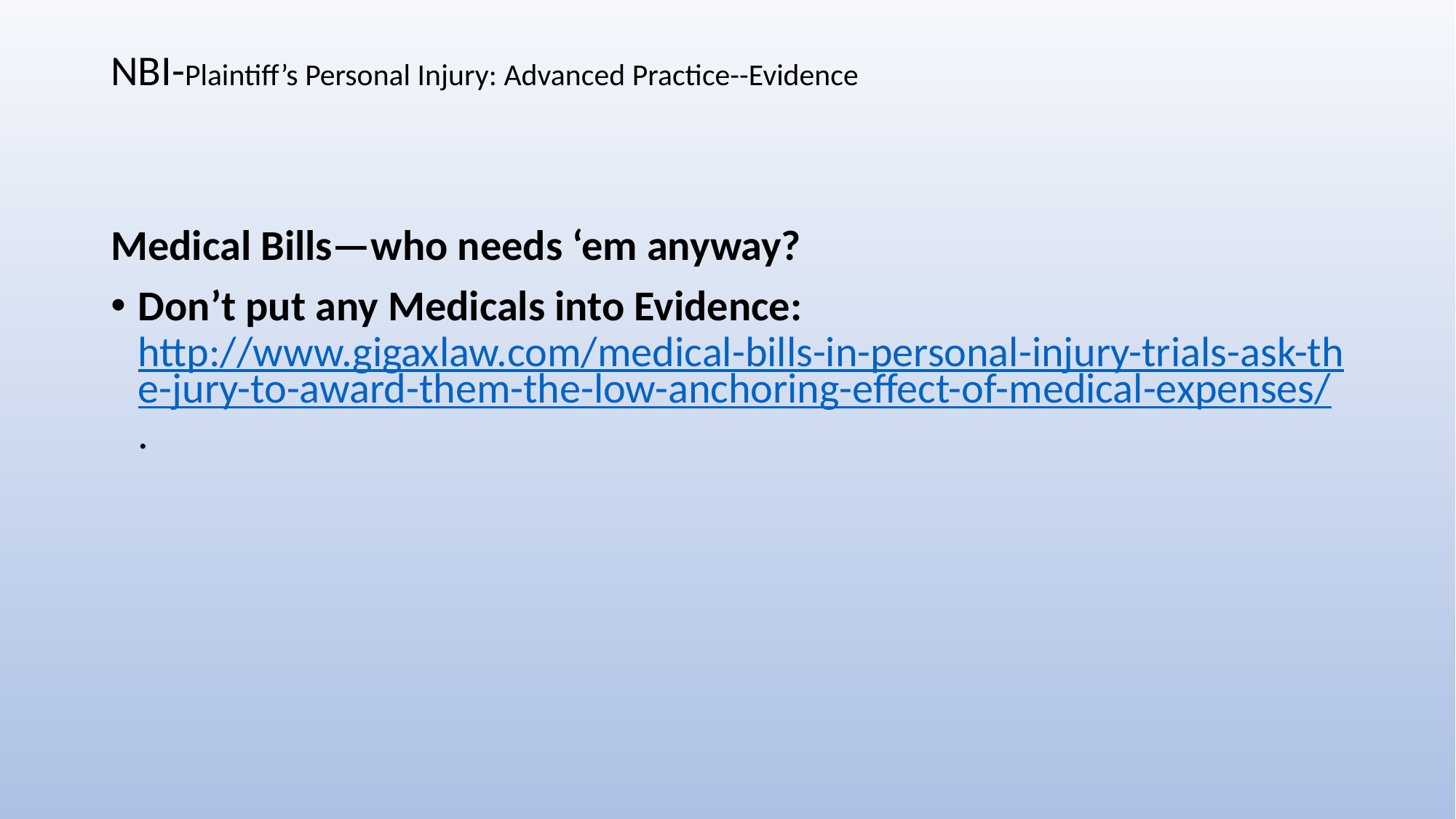

# NBI-Plaintiff’s Personal Injury: Advanced Practice--Evidence
Medical Bills—who needs ‘em anyway?
Don’t put any Medicals into Evidence: http://www.gigaxlaw.com/medical-bills-in-personal-injury-trials-ask-the-jury-to-award-them-the-low-anchoring-effect-of-medical-expenses/.